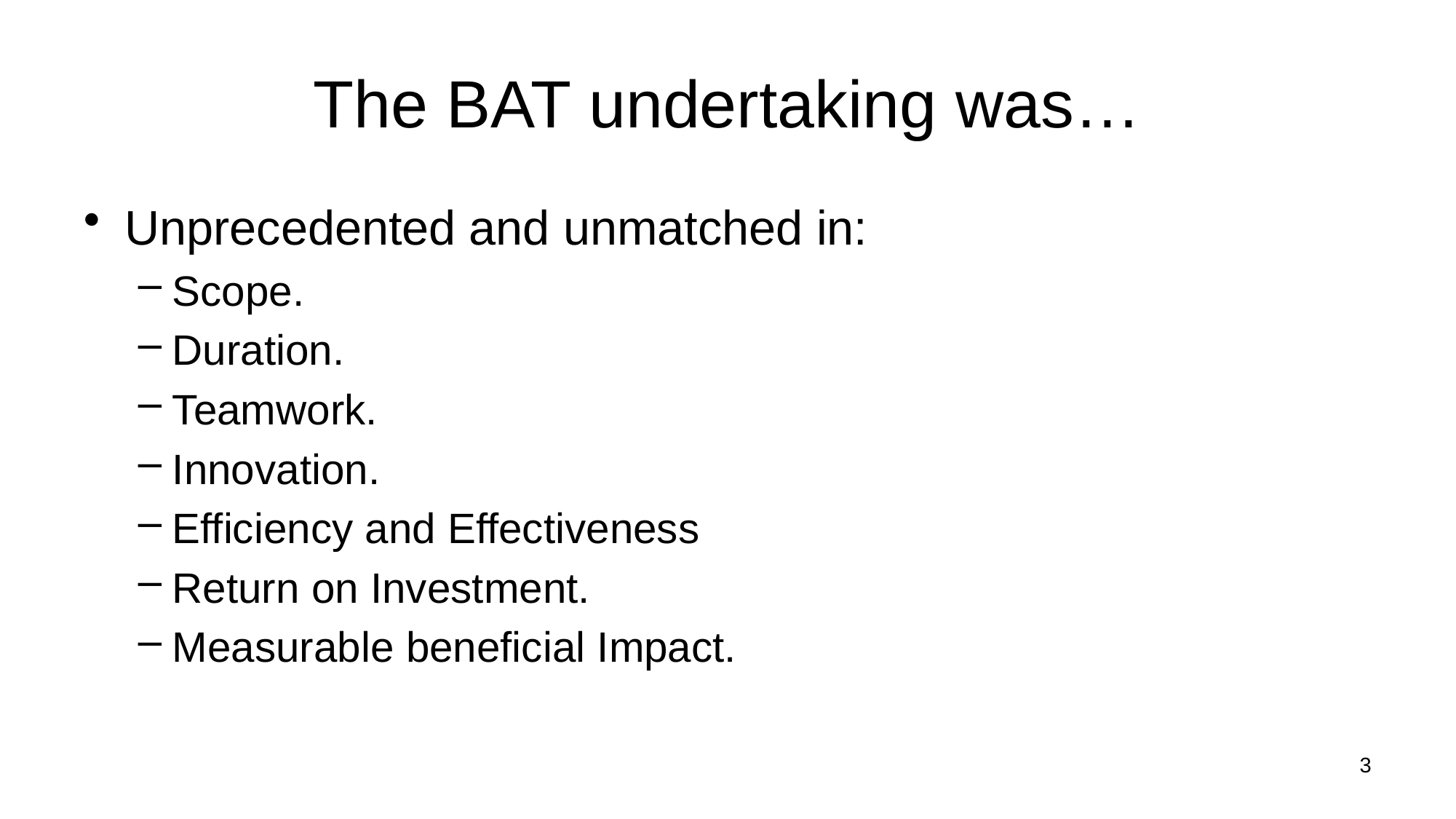

# The BAT undertaking was…
Unprecedented and unmatched in:
Scope.
Duration.
Teamwork.
Innovation.
Efficiency and Effectiveness
Return on Investment.
Measurable beneficial Impact.

3